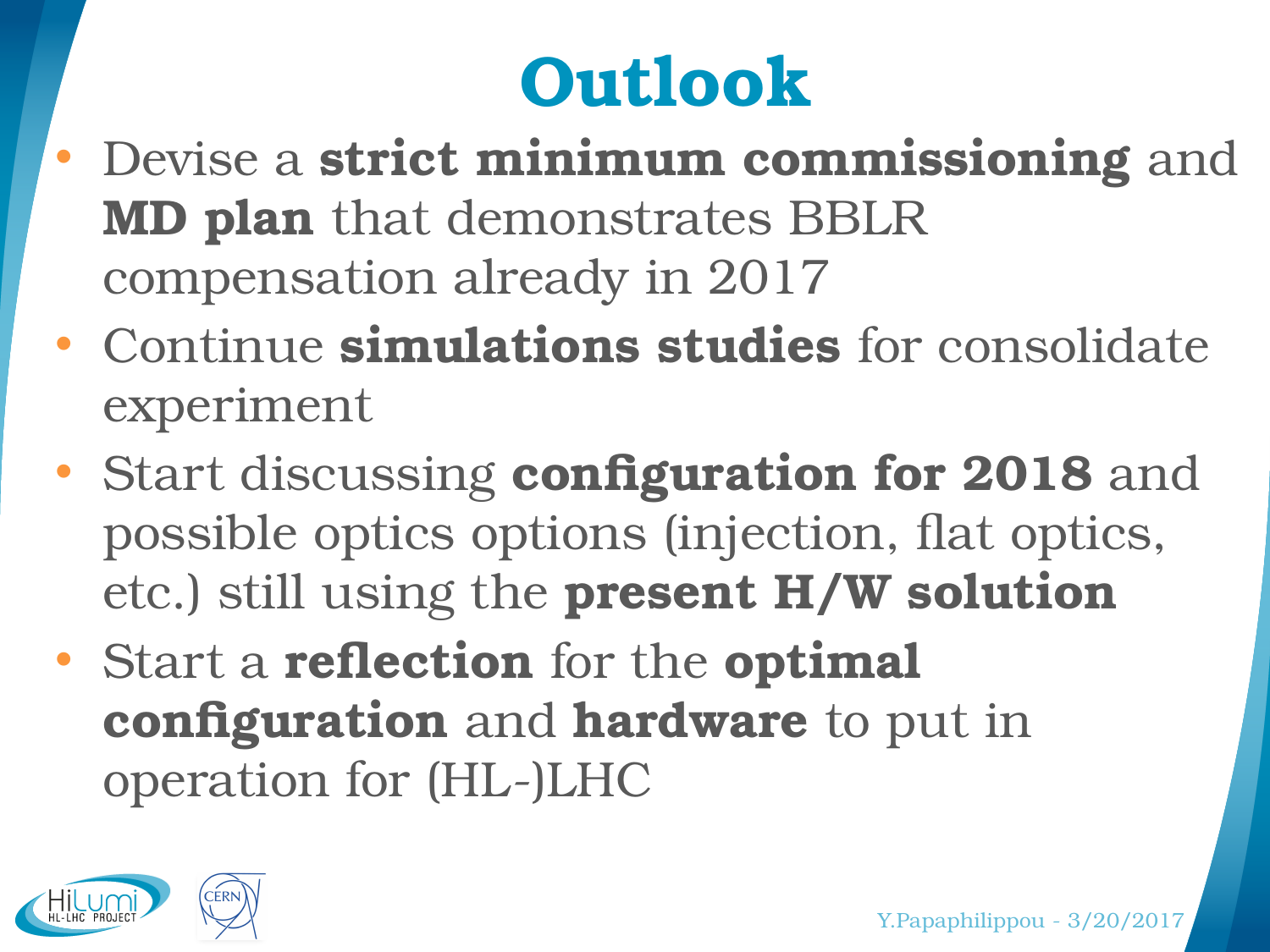

# Outlook
Devise a strict minimum commissioning and MD plan that demonstrates BBLR compensation already in 2017
Continue simulations studies for consolidate experiment
Start discussing configuration for 2018 and possible optics options (injection, flat optics, etc.) still using the present H/W solution
Start a reflection for the optimal configuration and hardware to put in operation for (HL-)LHC

Y.Papaphilippou - 3/20/2017